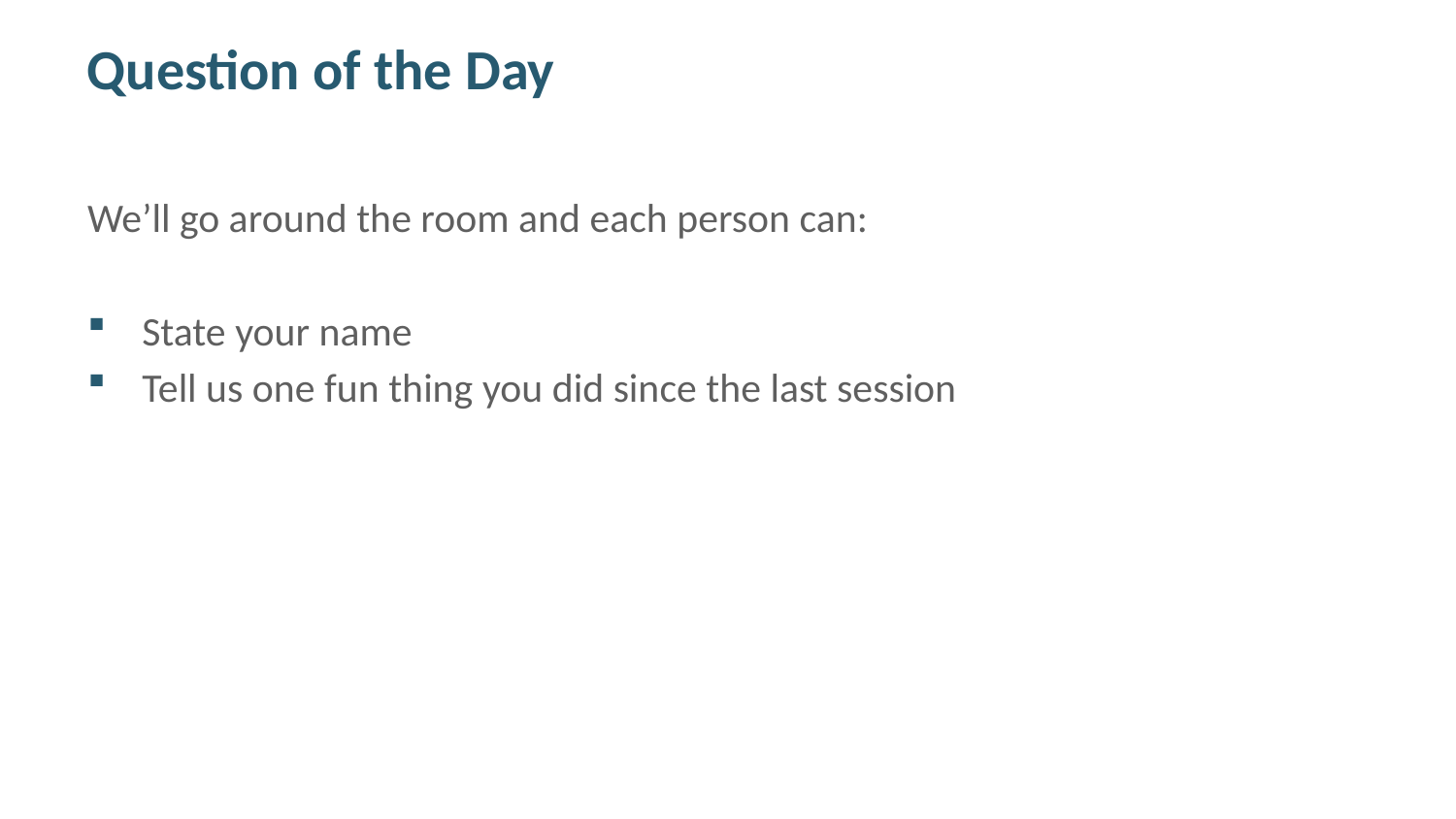

# Question of the Day
We’ll go around the room and each person can:

State your name
Tell us one fun thing you did since the last session